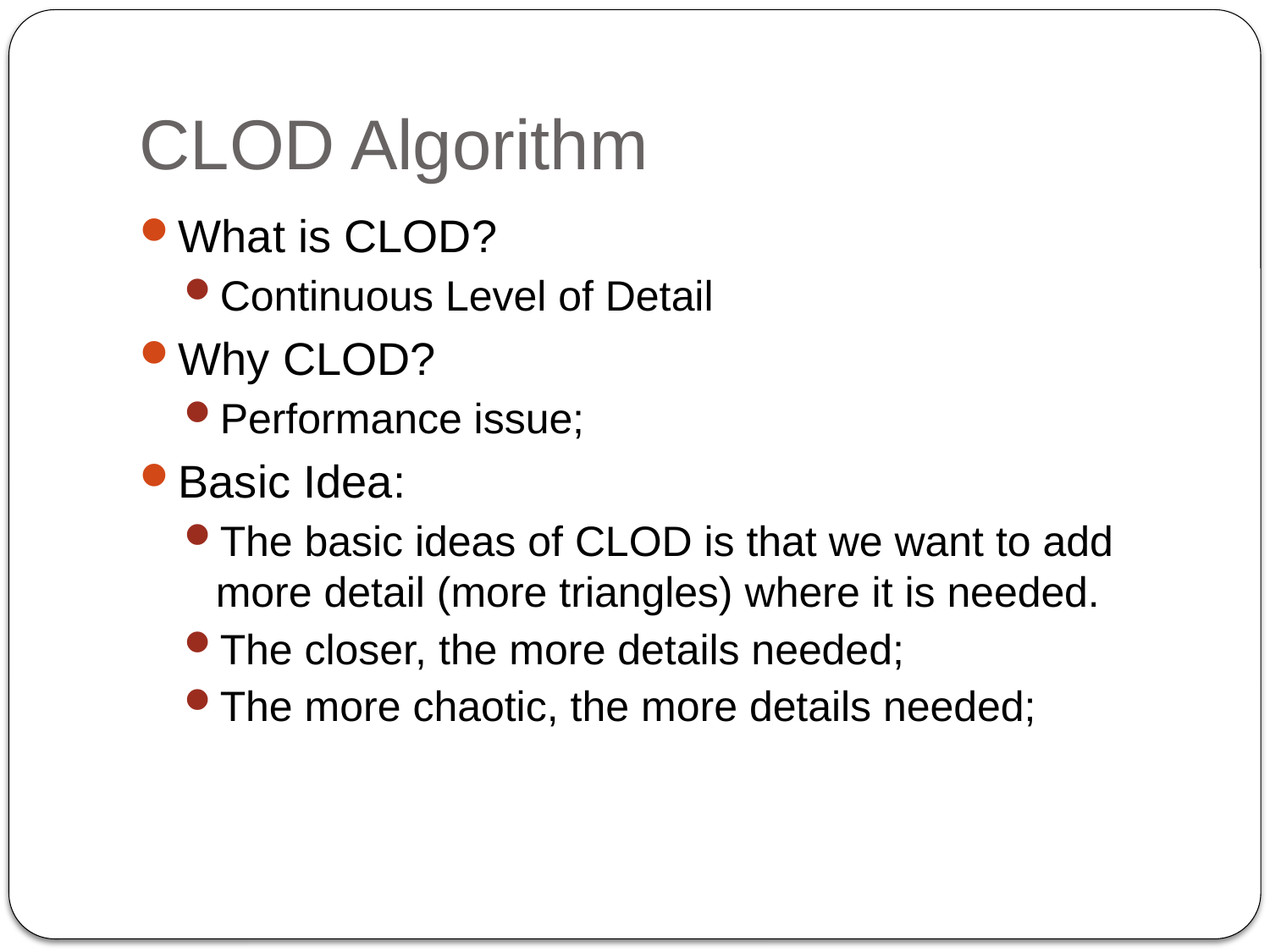

# CLOD Algorithm
What is CLOD?
Continuous Level of Detail
Why CLOD?
Performance issue;
Basic Idea:
The basic ideas of CLOD is that we want to add more detail (more triangles) where it is needed.
The closer, the more details needed;
The more chaotic, the more details needed;